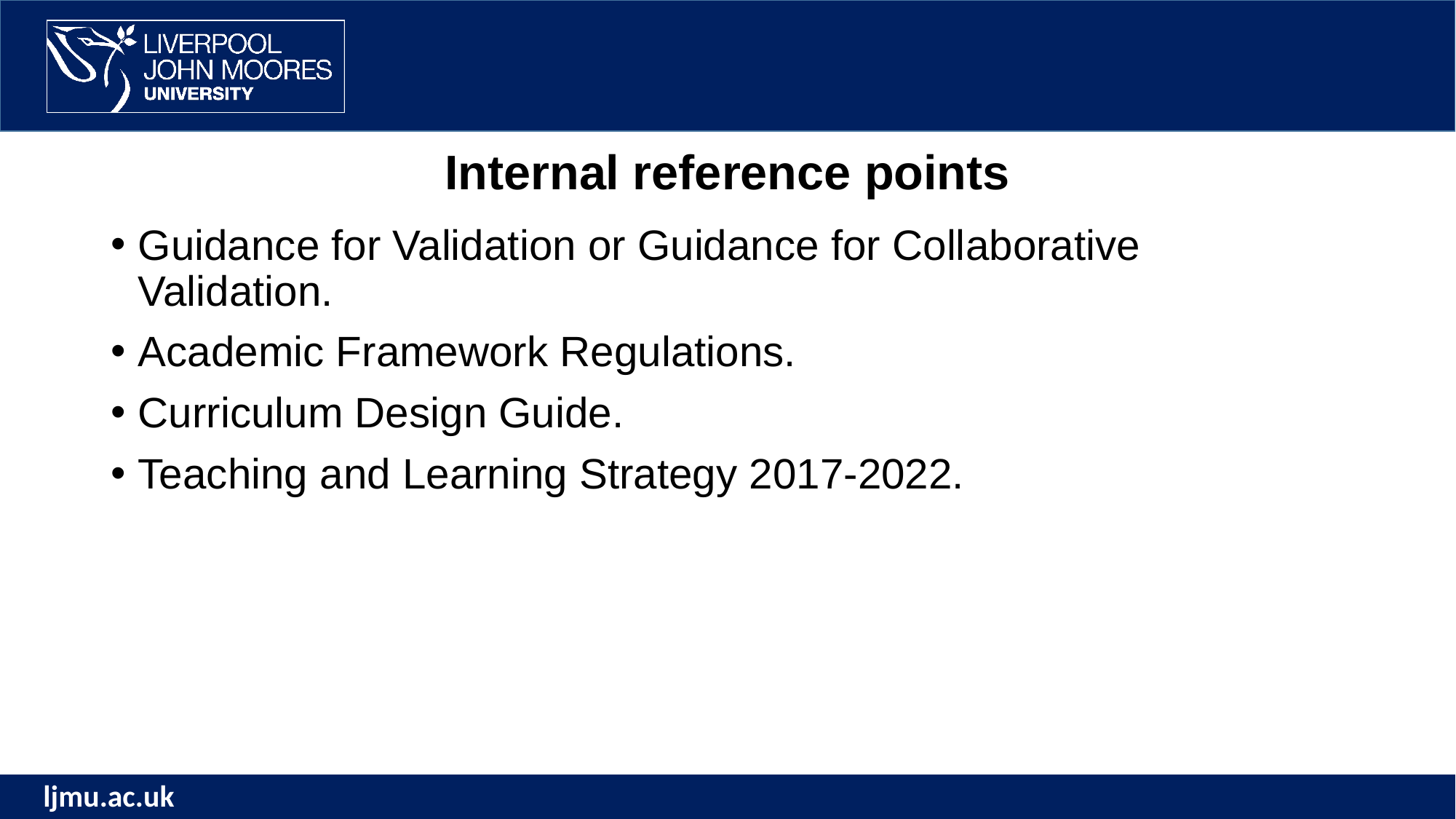

# Internal reference points
Guidance for Validation or Guidance for Collaborative Validation.
Academic Framework Regulations.
Curriculum Design Guide.
Teaching and Learning Strategy 2017-2022.